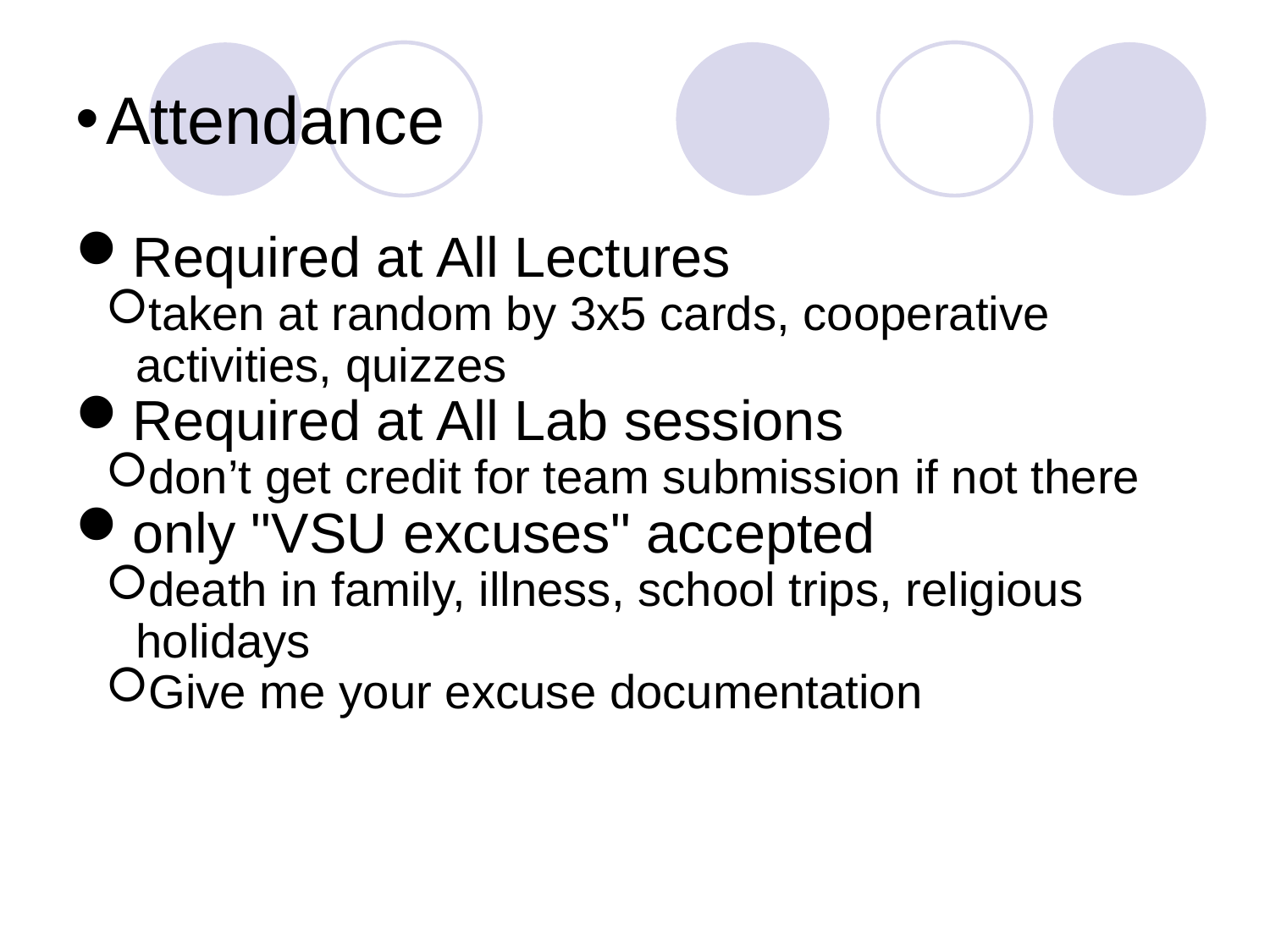

Attendance
Required at All Lectures
taken at random by 3x5 cards, cooperative activities, quizzes
Required at All Lab sessions
don’t get credit for team submission if not there
only "VSU excuses" accepted
death in family, illness, school trips, religious holidays
Give me your excuse documentation